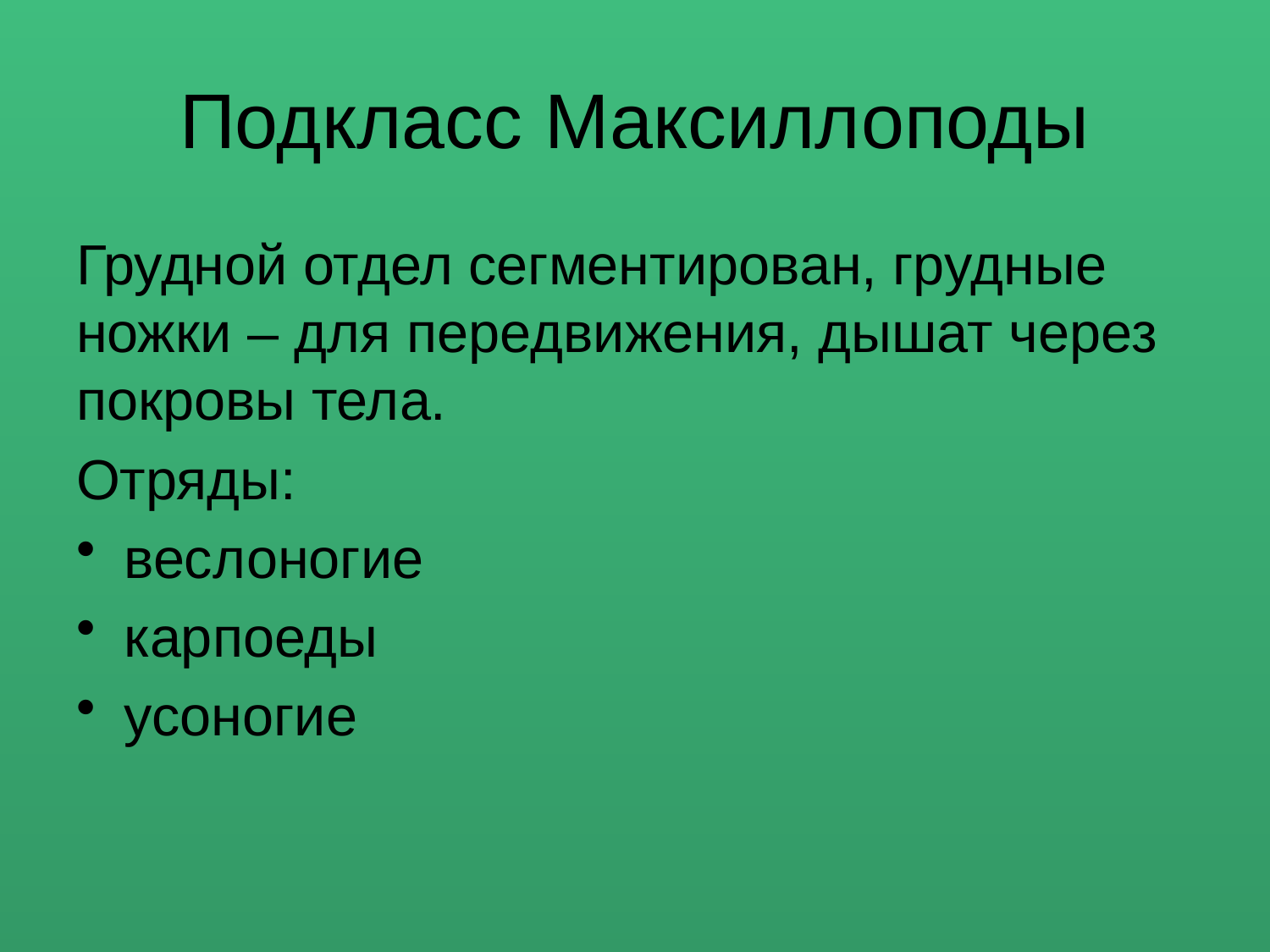

# Подкласс Максиллоподы
Грудной отдел сегментирован, грудные ножки – для передвижения, дышат через покровы тела.
Отряды:
веслоногие
карпоеды
усоногие